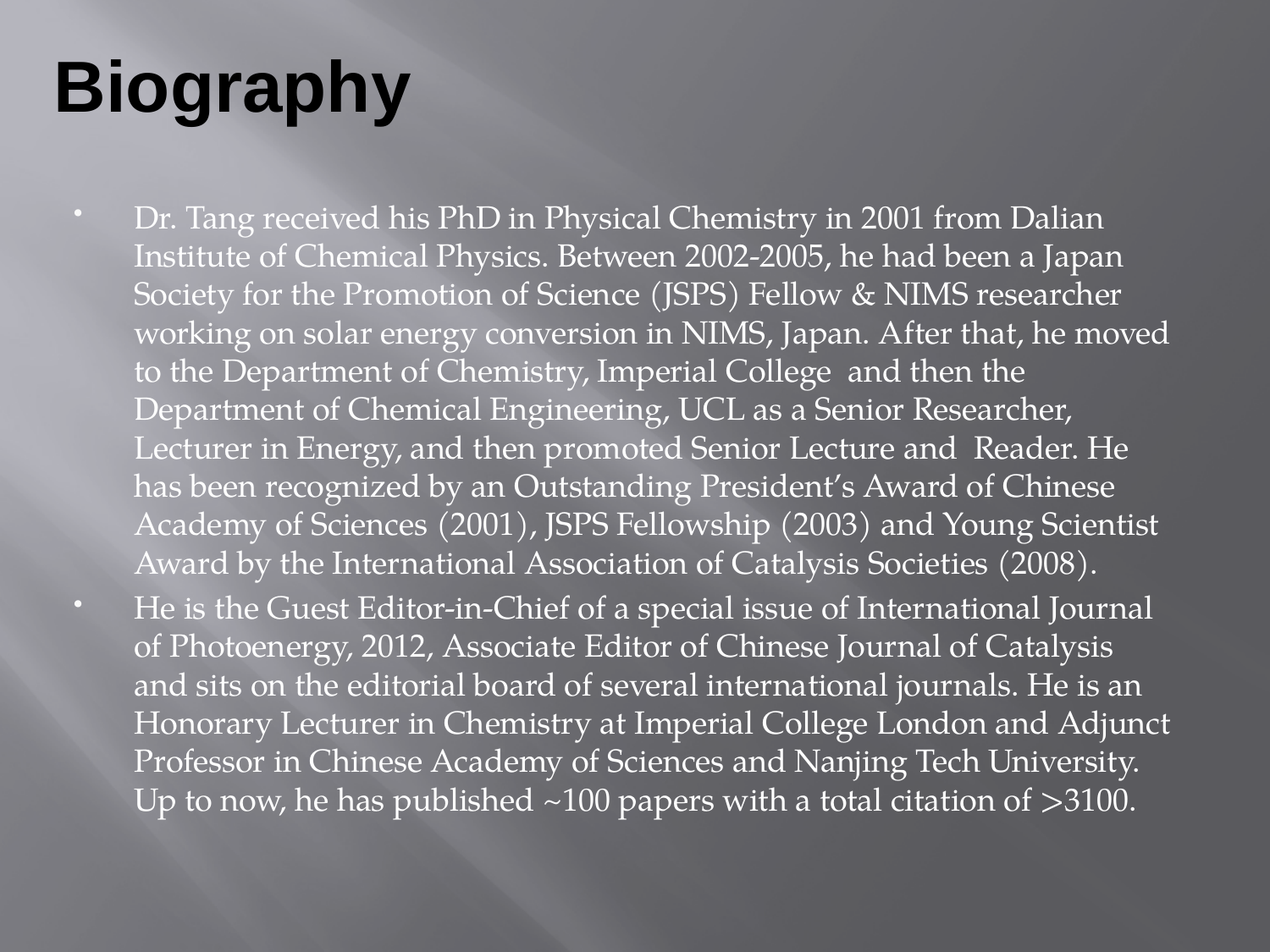

# Biography
Dr. Tang received his PhD in Physical Chemistry in 2001 from Dalian Institute of Chemical Physics. Between 2002-2005, he had been a Japan Society for the Promotion of Science (JSPS) Fellow & NIMS researcher working on solar energy conversion in NIMS, Japan. After that, he moved to the Department of Chemistry, Imperial College  and then the Department of Chemical Engineering, UCL as a Senior Researcher,  Lecturer in Energy, and then promoted Senior Lecture and  Reader. He has been recognized by an Outstanding President’s Award of Chinese Academy of Sciences (2001), JSPS Fellowship (2003) and Young Scientist Award by the International Association of Catalysis Societies (2008).
He is the Guest Editor-in-Chief of a special issue of International Journal of Photoenergy, 2012, Associate Editor of Chinese Journal of Catalysis  and sits on the editorial board of several international journals. He is an Honorary Lecturer in Chemistry at Imperial College London and Adjunct Professor in Chinese Academy of Sciences and Nanjing Tech University. Up to now, he has published ~100 papers with a total citation of >3100.